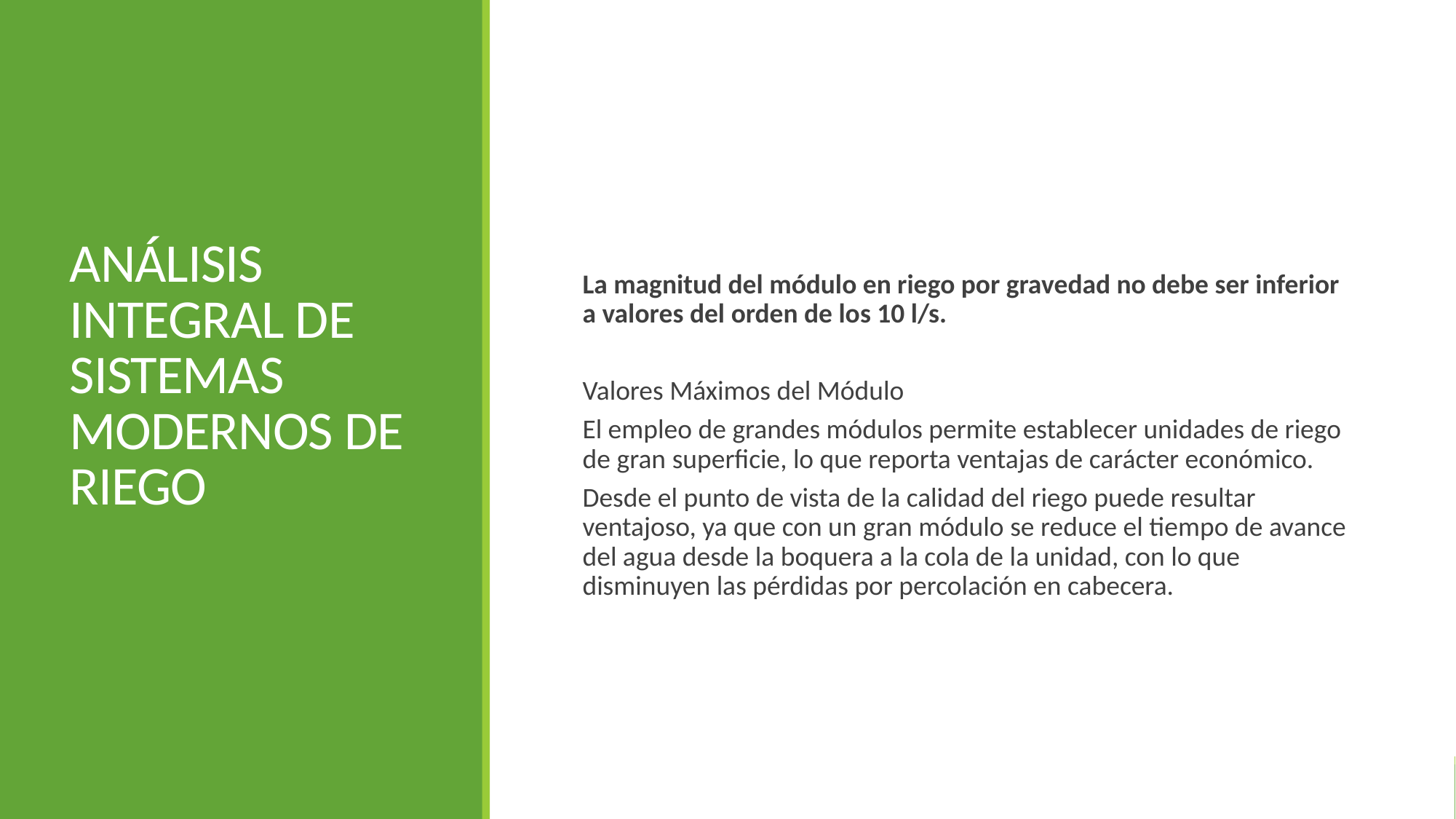

ANÁLISIS INTEGRAL DE SISTEMAS MODERNOS DE RIEGO

La magnitud del módulo en riego por gravedad no debe ser inferior a valores del orden de los 10 l/s.

Valores Máximos del Módulo
El empleo de grandes módulos permite establecer unidades de riego de gran superficie, lo que reporta ventajas de carácter económico.
Desde el punto de vista de la calidad del riego puede resultar ventajoso, ya que con un gran módulo se reduce el tiempo de avance del agua desde la boquera a la cola de la unidad, con lo que disminuyen las pérdidas por percolación en cabecera.